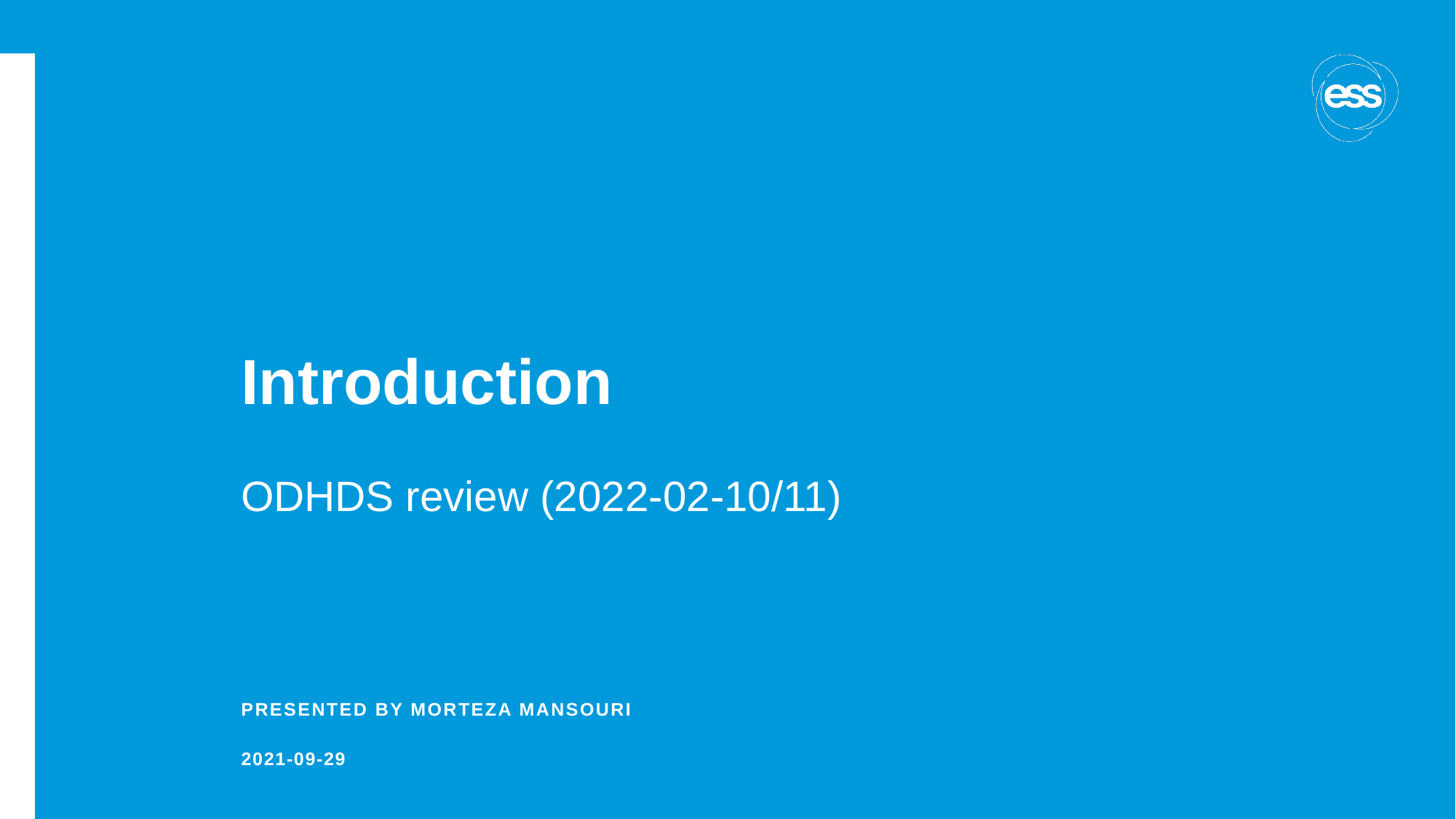

# Introduction
ODHDS review (2022-02-10/11)
PRESENTED BY Morteza Mansouri
2021-09-29